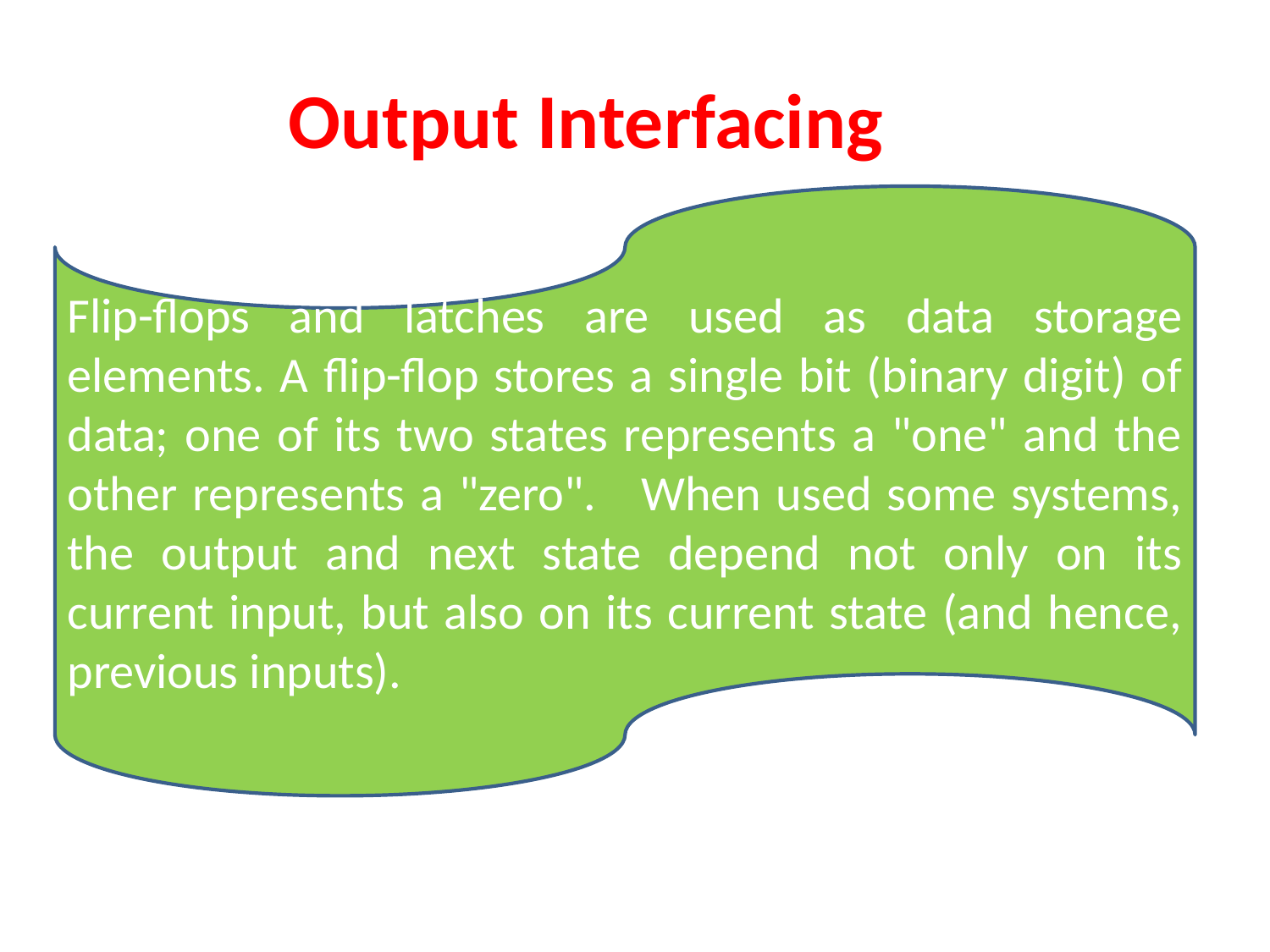

# Output Interfacing
Flip-flops and latches are used as data storage elements. A flip-flop stores a single bit (binary digit) of data; one of its two states represents a "one" and the other represents a "zero".   When used some systems, the output and next state depend not only on its current input, but also on its current state (and hence, previous inputs).